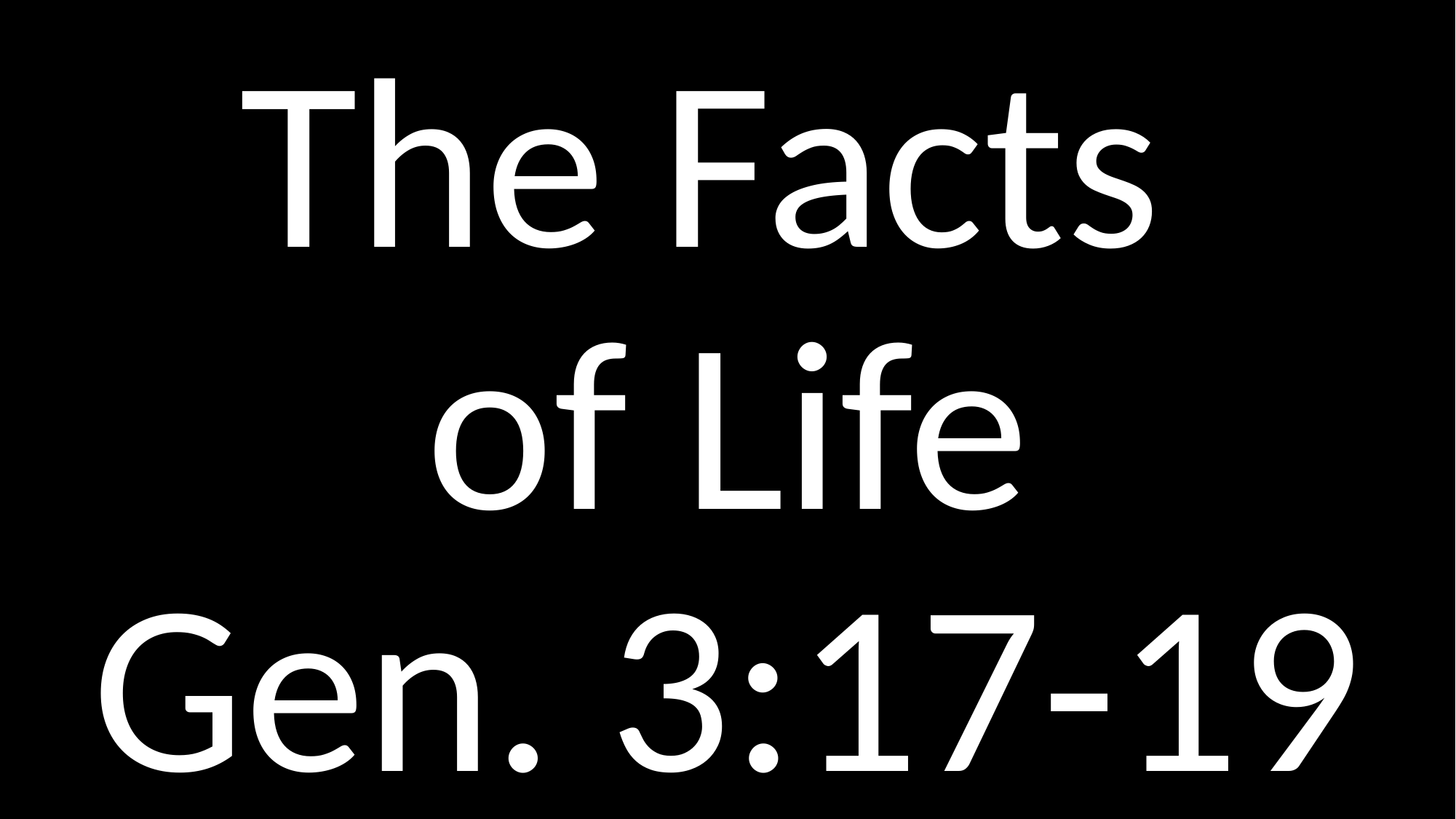

# The Facts of Life Gen. 3:17-19